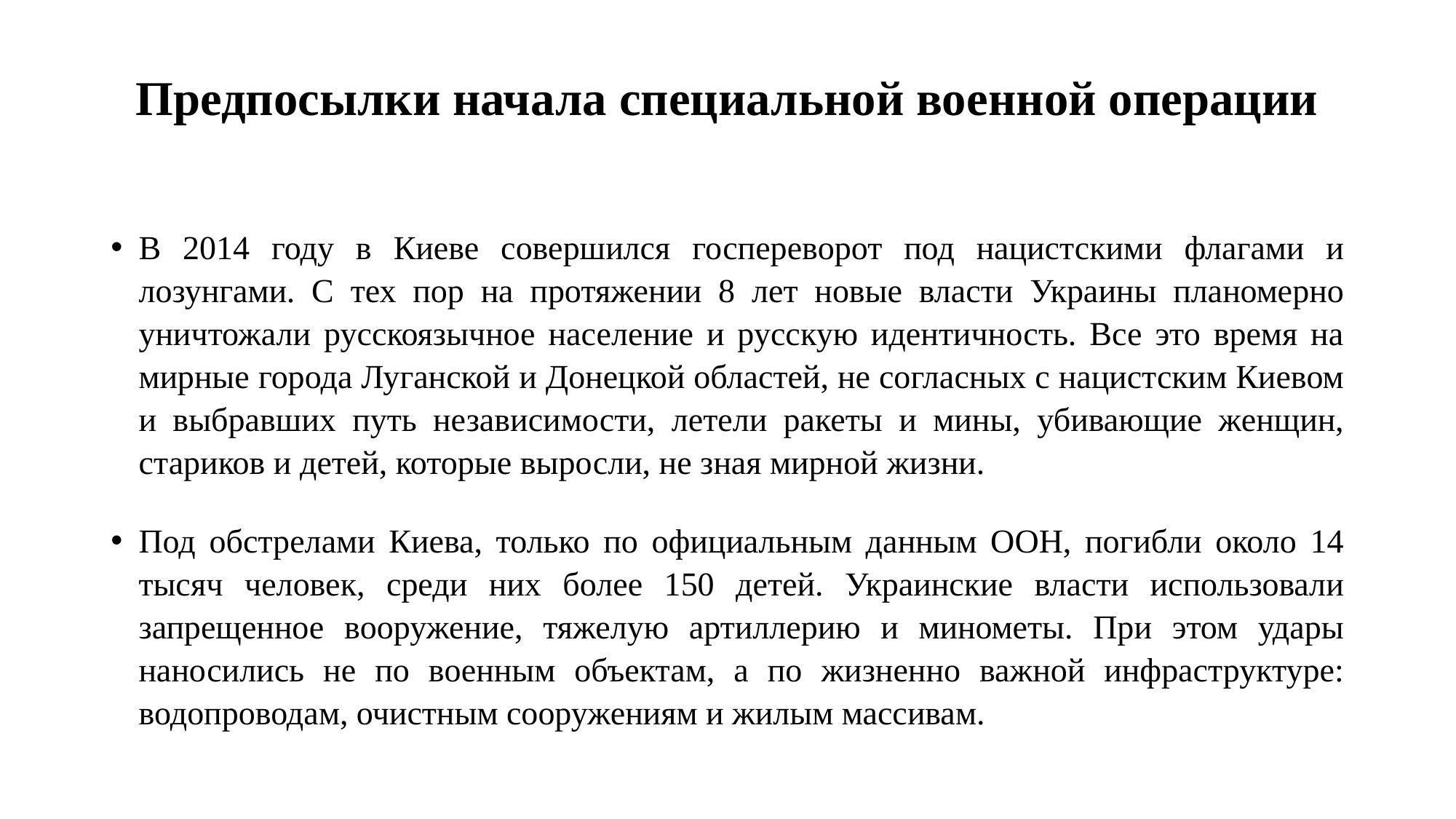

# Предпосылки начала специальной военной операции
В 2014 году в Киеве совершился госпереворот под нацистскими флагами и лозунгами. С тех пор на протяжении 8 лет новые власти Украины планомерно уничтожали русскоязычное население и русскую идентичность. Все это время на мирные города Луганской и Донецкой областей, не согласных с нацистским Киевом и выбравших путь независимости, летели ракеты и мины, убивающие женщин, стариков и детей, которые выросли, не зная мирной жизни.
Под обстрелами Киева, только по официальным данным ООН, погибли около 14 тысяч человек, среди них более 150 детей. Украинские власти использовали запрещенное вооружение, тяжелую артиллерию и минометы. При этом удары наносились не по военным объектам, а по жизненно важной инфраструктуре: водопроводам, очистным сооружениям и жилым массивам.